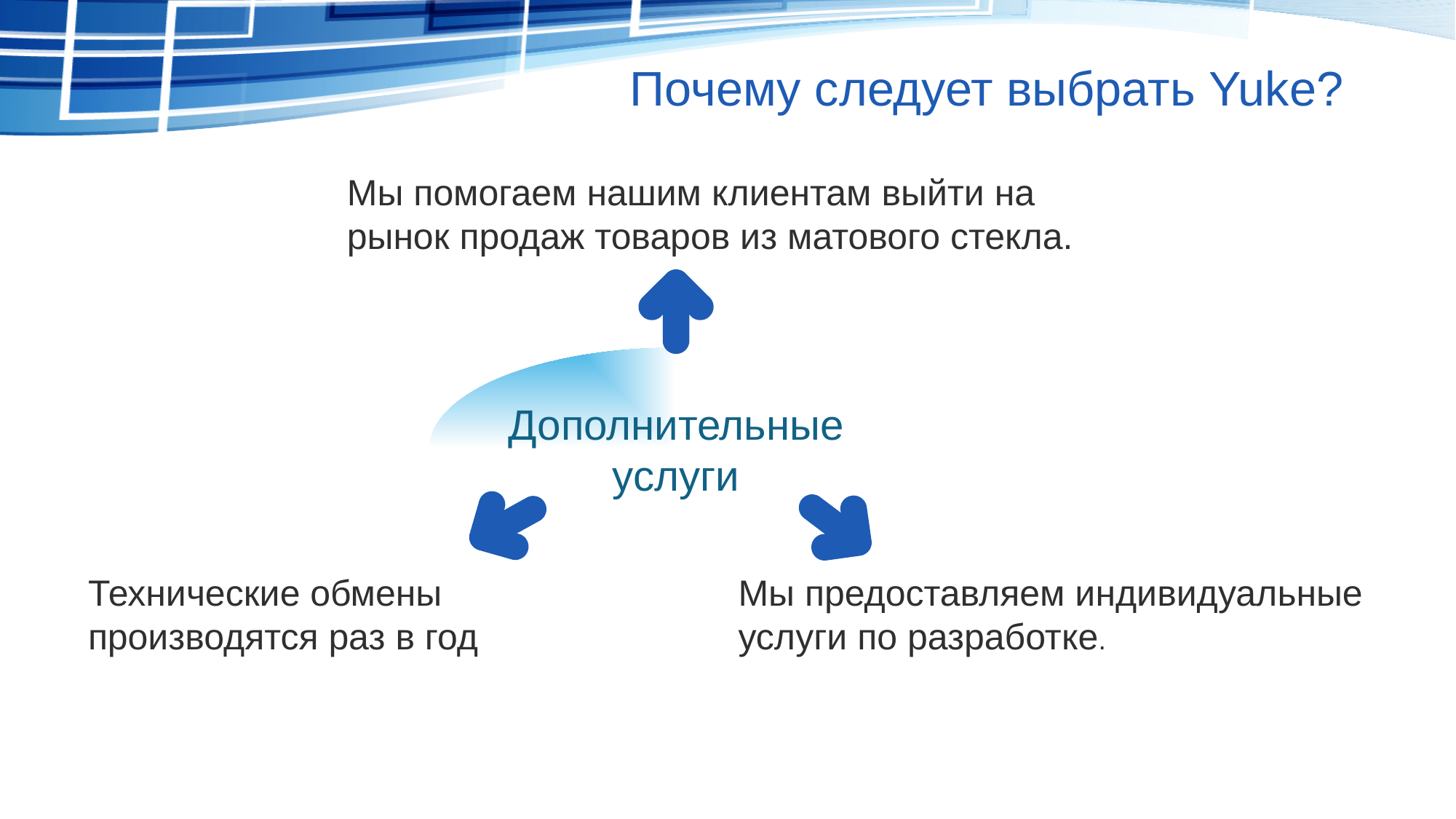

Почему следует выбрать Yuke?
Мы помогаем нашим клиентам выйти на рынок продаж товаров из матового стекла.

Дополнительные услуги

Технические обмены производятся раз в год
Мы предоставляем индивидуальные услуги по разработке.